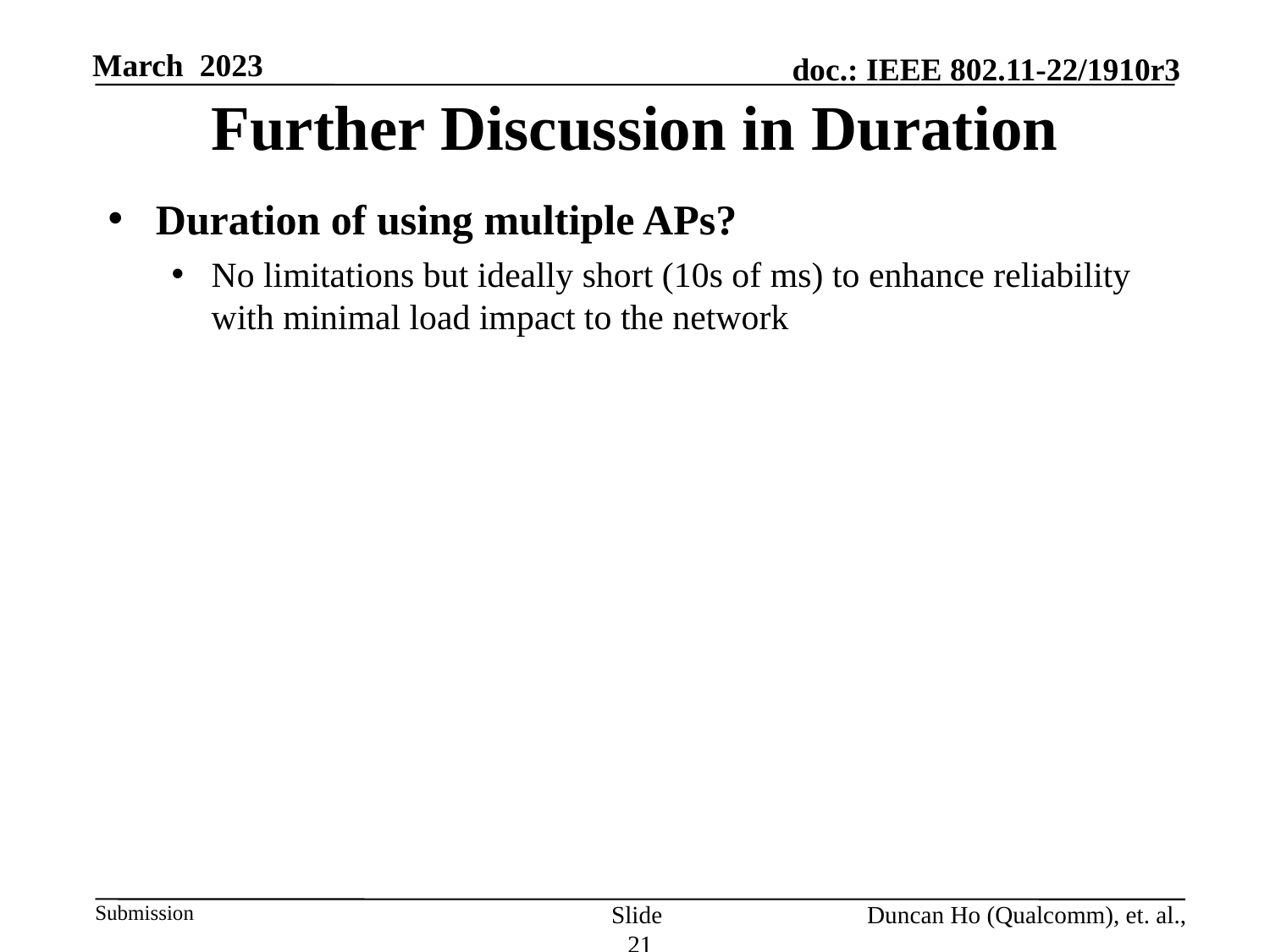

# Further Discussion in Duration
Duration of using multiple APs?
No limitations but ideally short (10s of ms) to enhance reliability with minimal load impact to the network

Slide 21
Duncan Ho (Qualcomm), et. al.,